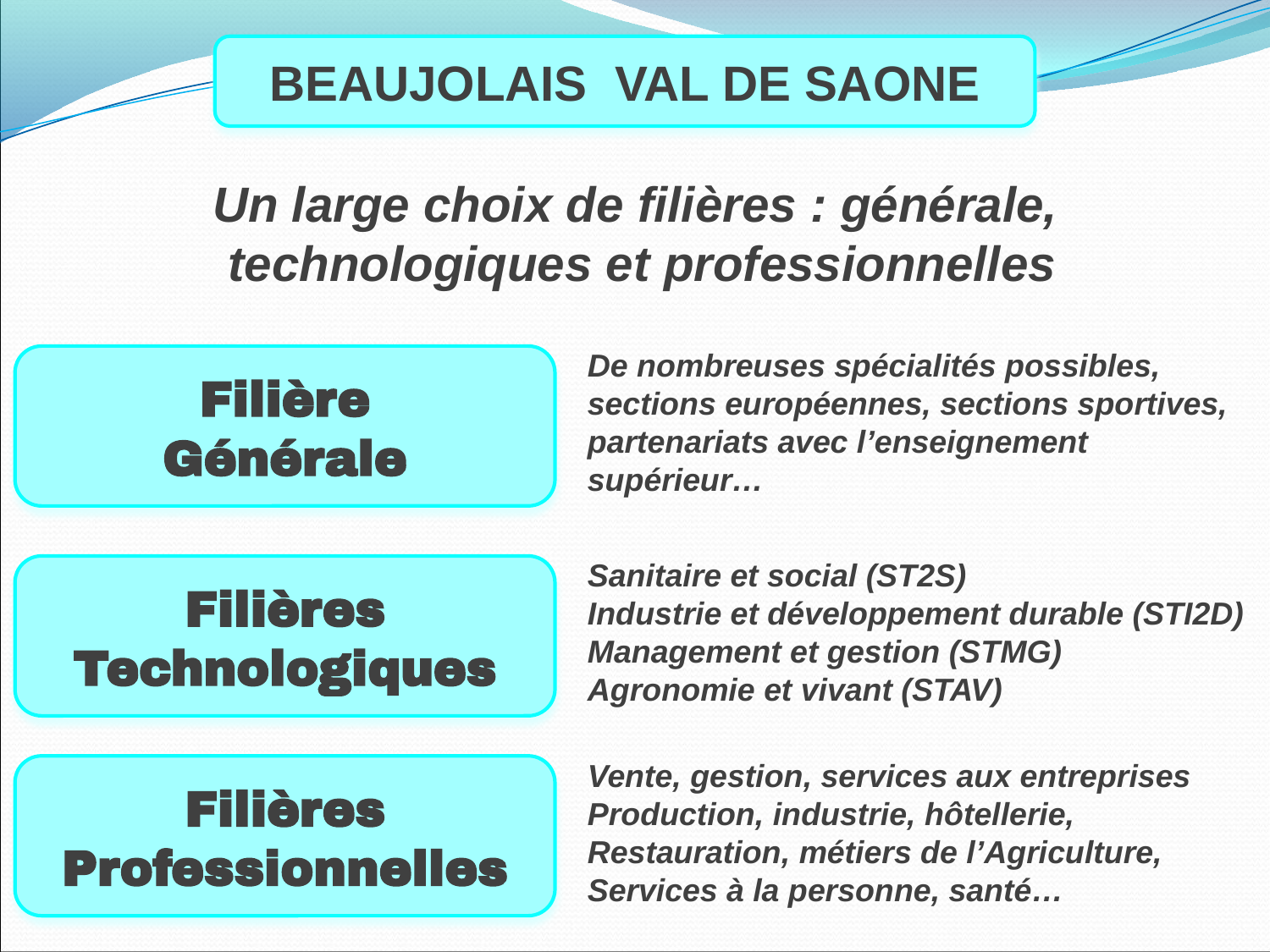

BEAUJOLAIS  VAL DE SAONE

Un large choix de filières : générale,
technologiques et professionnelles
De nombreuses spécialités possibles, sections européennes, sections sportives, partenariats avec l’enseignement supérieur…
Filière
Générale
Sanitaire et social (ST2S)
Industrie et développement durable (STI2D)
Management et gestion (STMG)
Agronomie et vivant (STAV)
Filières
Technologiques
Vente, gestion, services aux entreprises
Production, industrie, hôtellerie, Restauration, métiers de l’Agriculture,
Services à la personne, santé…
Filières
Professionnelles